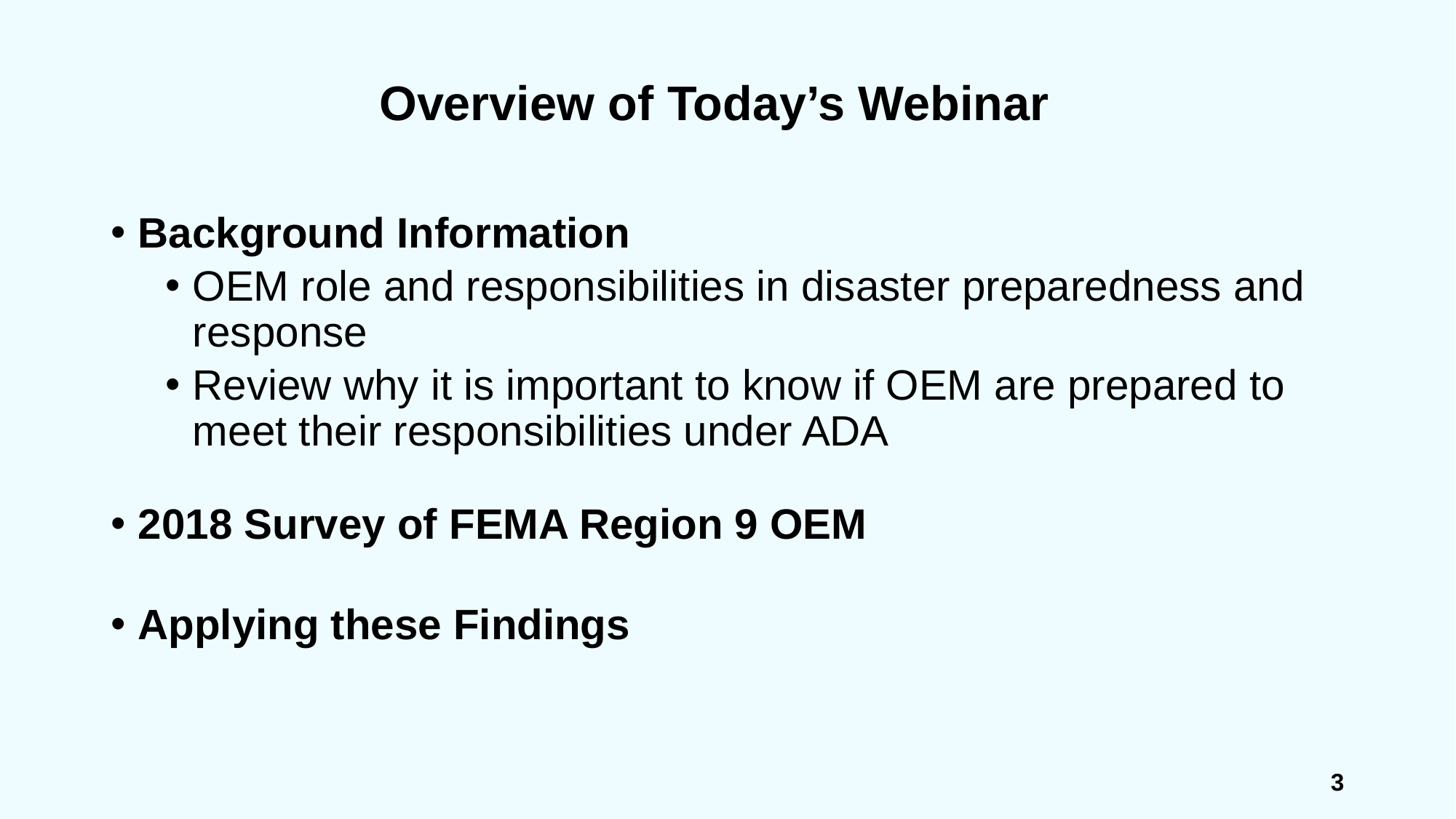

# Overview of Today’s Webinar
Background Information
OEM role and responsibilities in disaster preparedness and response
Review why it is important to know if OEM are prepared to meet their responsibilities under ADA

2018 Survey of FEMA Region 9 OEM

Applying these Findings
3